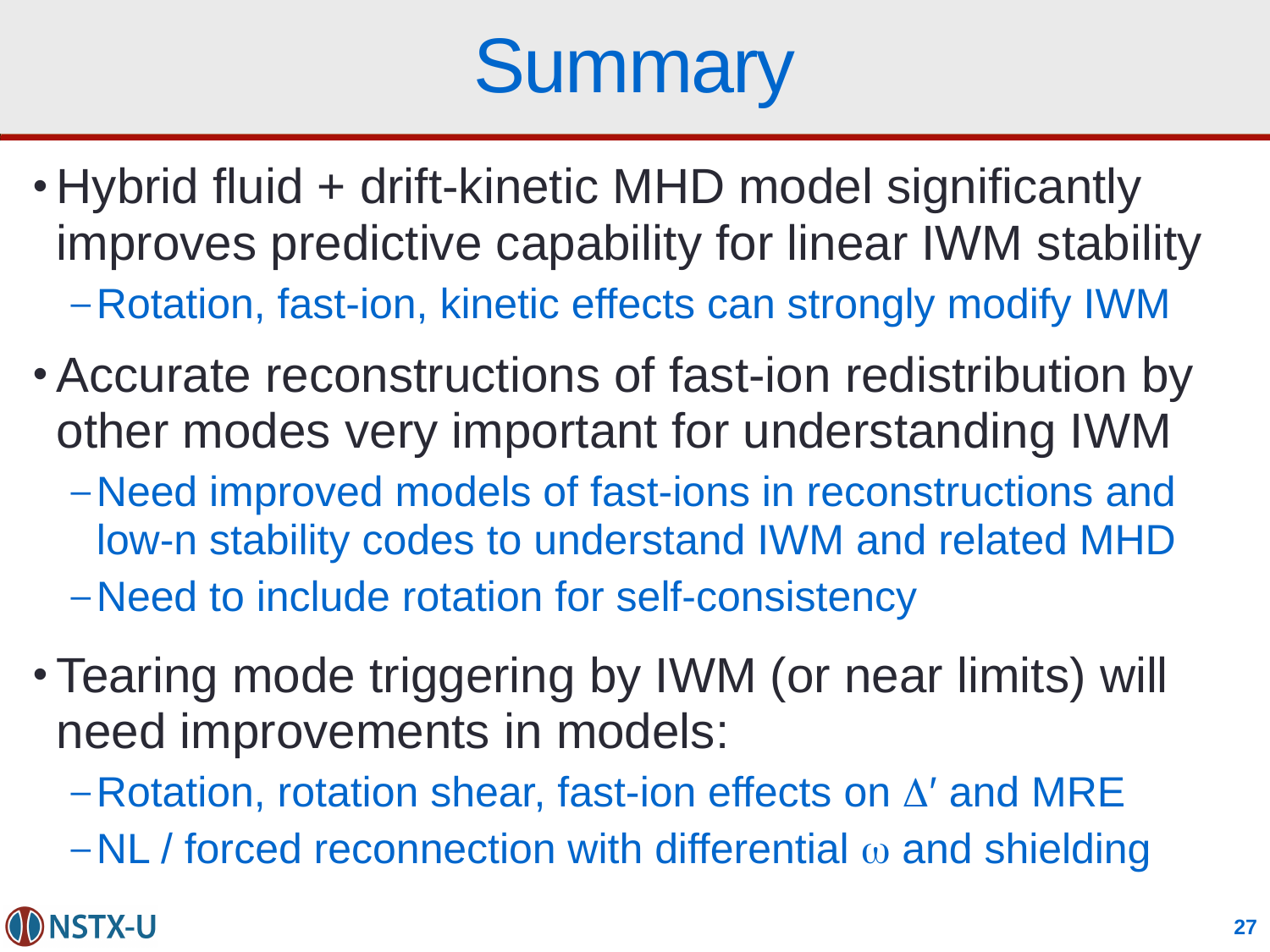

# Summary
Hybrid fluid + drift-kinetic MHD model significantly improves predictive capability for linear IWM stability
Rotation, fast-ion, kinetic effects can strongly modify IWM

Accurate reconstructions of fast-ion redistribution by other modes very important for understanding IWM
Need improved models of fast-ions in reconstructions and low-n stability codes to understand IWM and related MHD
Need to include rotation for self-consistency

Tearing mode triggering by IWM (or near limits) will need improvements in models:
Rotation, rotation shear, fast-ion effects on Δ′ and MRE
NL / forced reconnection with differential ω and shielding
27